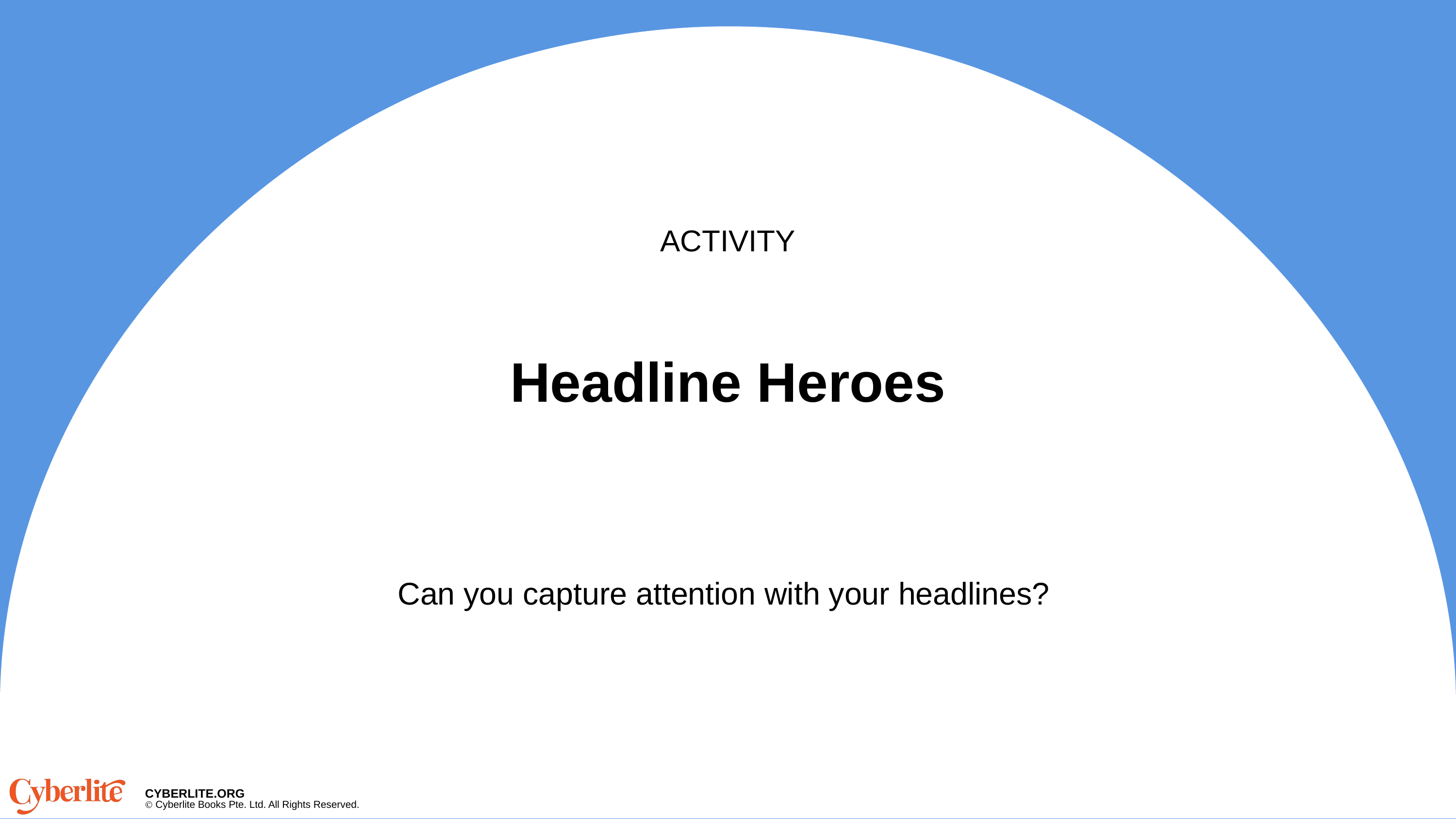

ACTIVITY
Headline Heroes
Can you capture attention with your headlines?